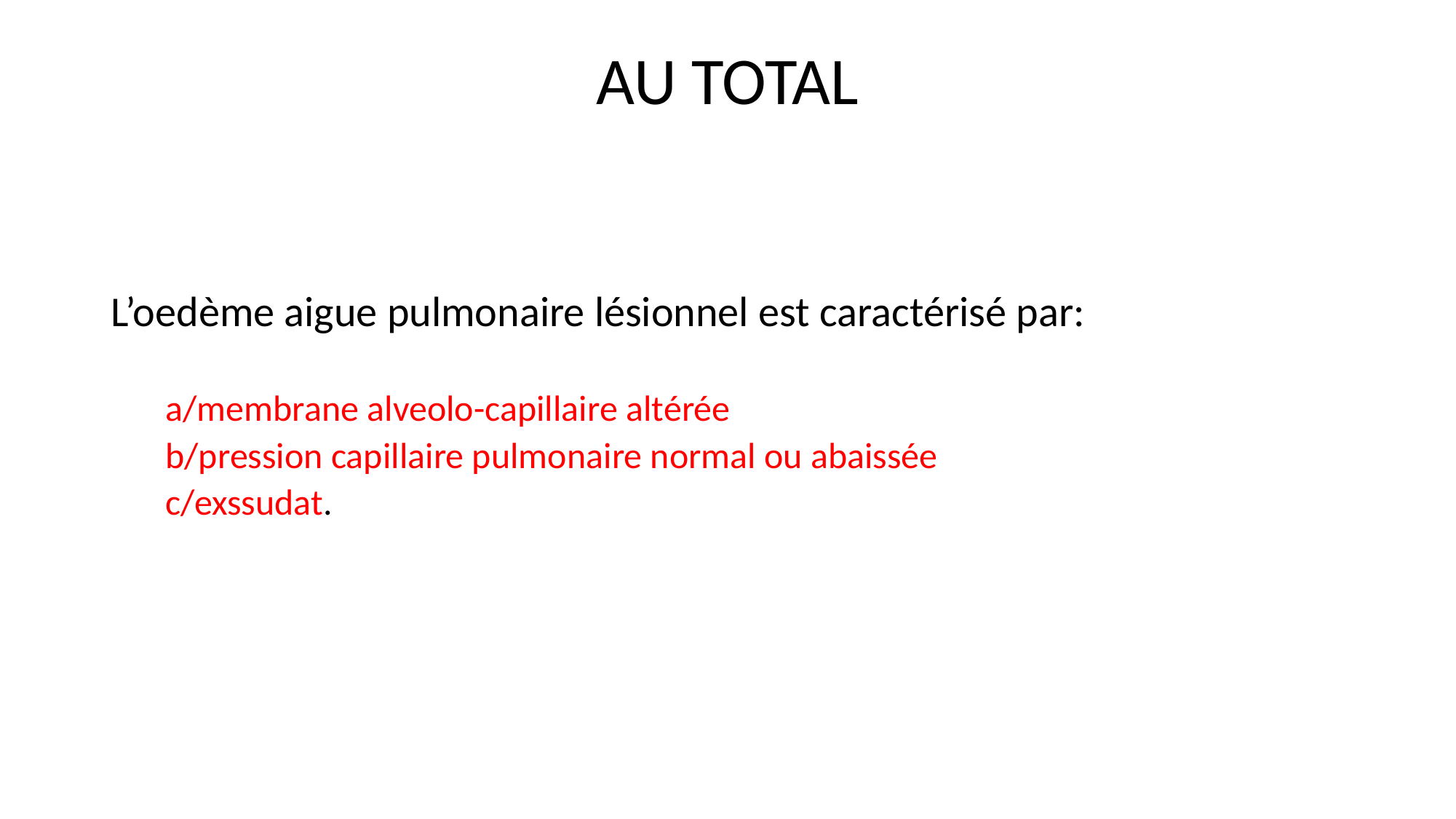

# AU TOTAL

L’oedème aigue pulmonaire lésionnel est caractérisé par:

a/membrane alveolo-capillaire altérée
b/pression capillaire pulmonaire normal ou abaissée
c/exssudat.